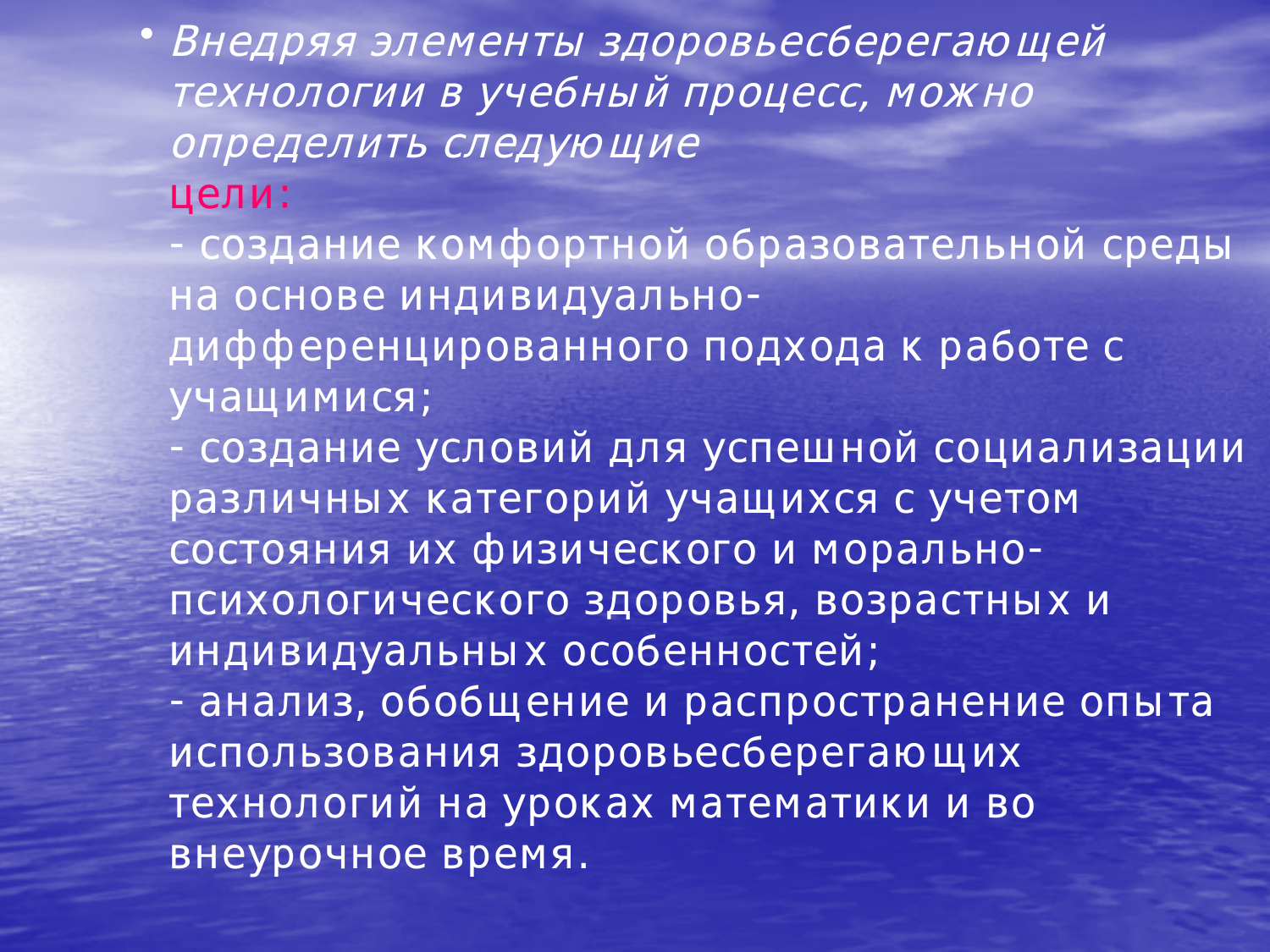

Внедряя элементы здоровьесберегающей технологии в учебный процесс, можно определить следующие 
цели:
- создание комфортной образовательной среды на основе индивидуально-дифференцированного подхода к работе с учащимися;
- создание условий для успешной социализации различных категорий учащихся с учетом состояния их физического и морально-психологического здоровья, возрастных и индивидуальных особенностей;
- анализ, обобщение и распространение опыта использования здоровьесберегающих технологий на уроках математики и во внеурочное время.